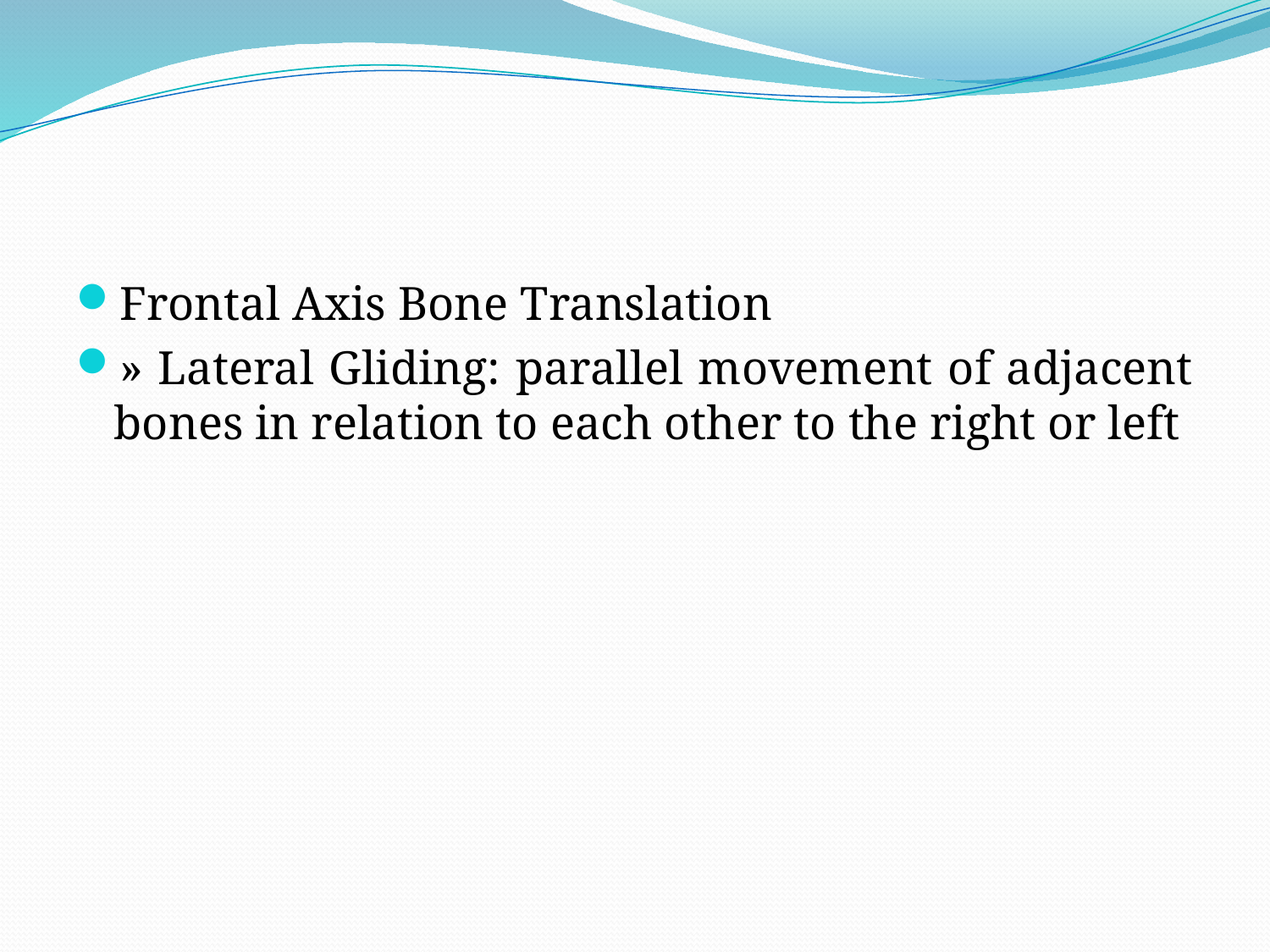

#
Frontal Axis Bone Translation
» Lateral Gliding: parallel movement of adjacent bones in relation to each other to the right or left